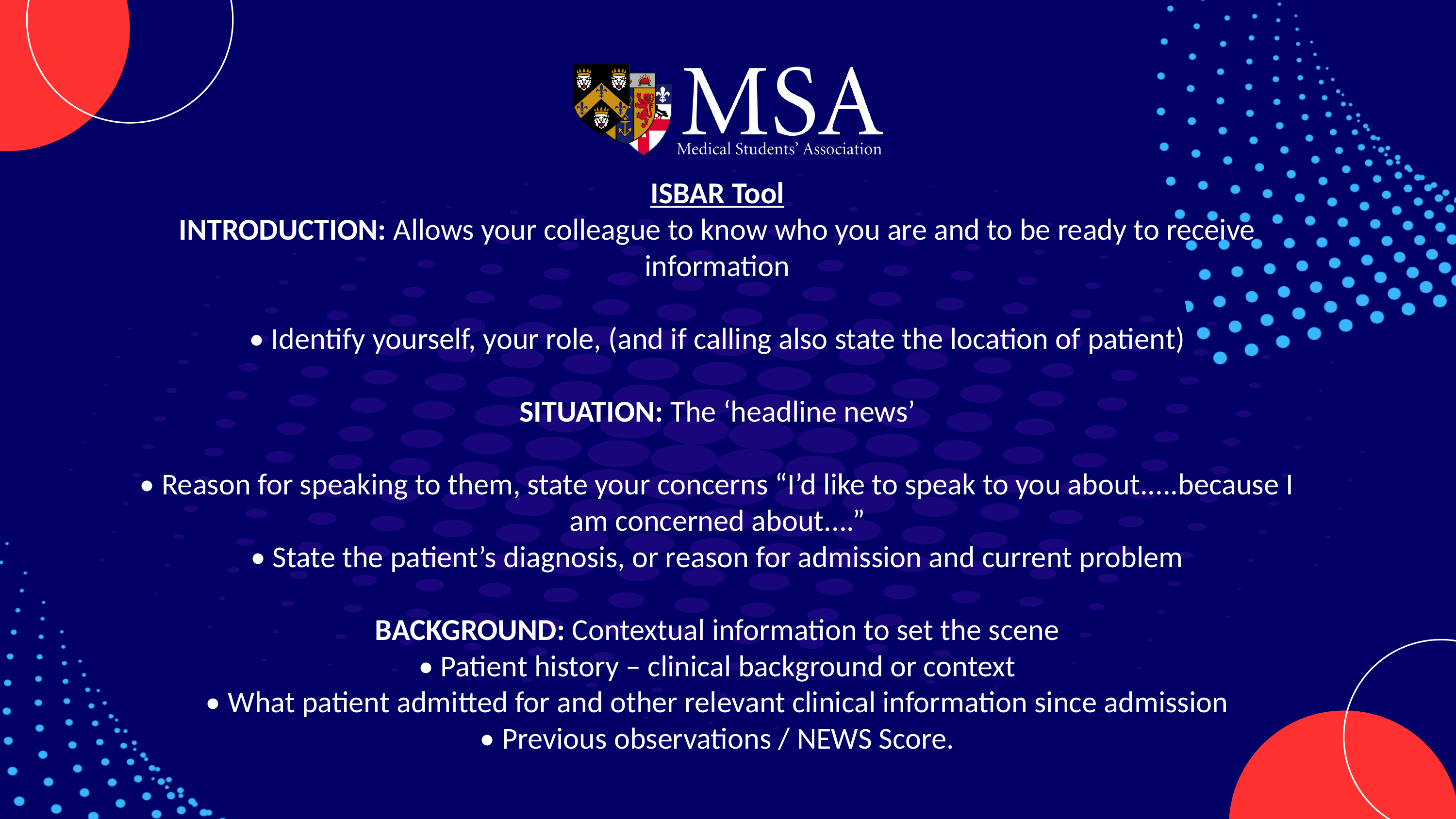

ISBAR Tool
INTRODUCTION: Allows your colleague to know who you are and to be ready to receive
information

• Identify yourself, your role, (and if calling also state the location of patient)

SITUATION: The ‘headline news’

• Reason for speaking to them, state your concerns “I’d like to speak to you about.....because I
am concerned about....”
• State the patient’s diagnosis, or reason for admission and current problem

BACKGROUND: Contextual information to set the scene
• Patient history – clinical background or context
• What patient admitted for and other relevant clinical information since admission
• Previous observations / NEWS Score.